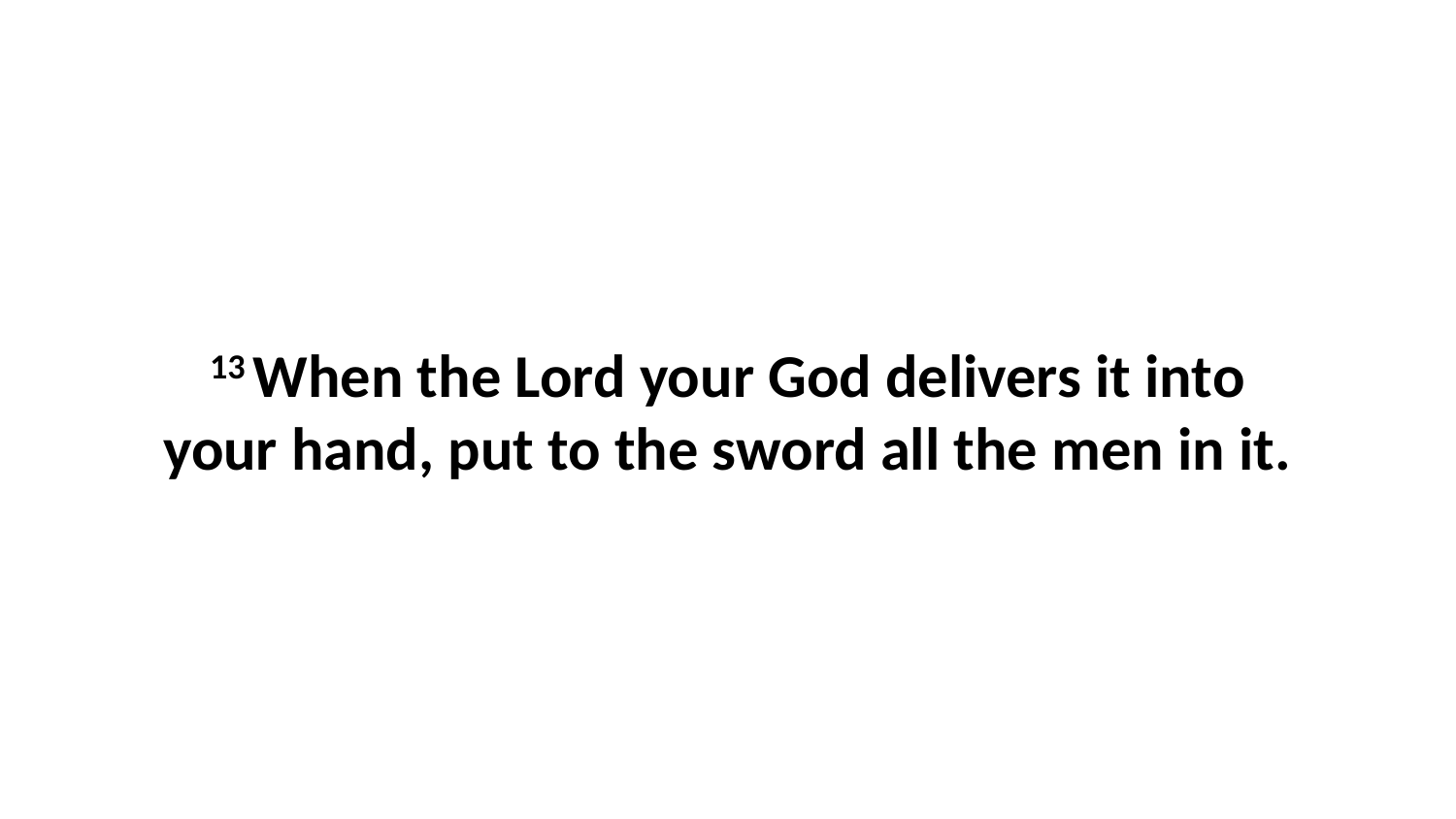

13 When the Lord your God delivers it into your hand, put to the sword all the men in it.